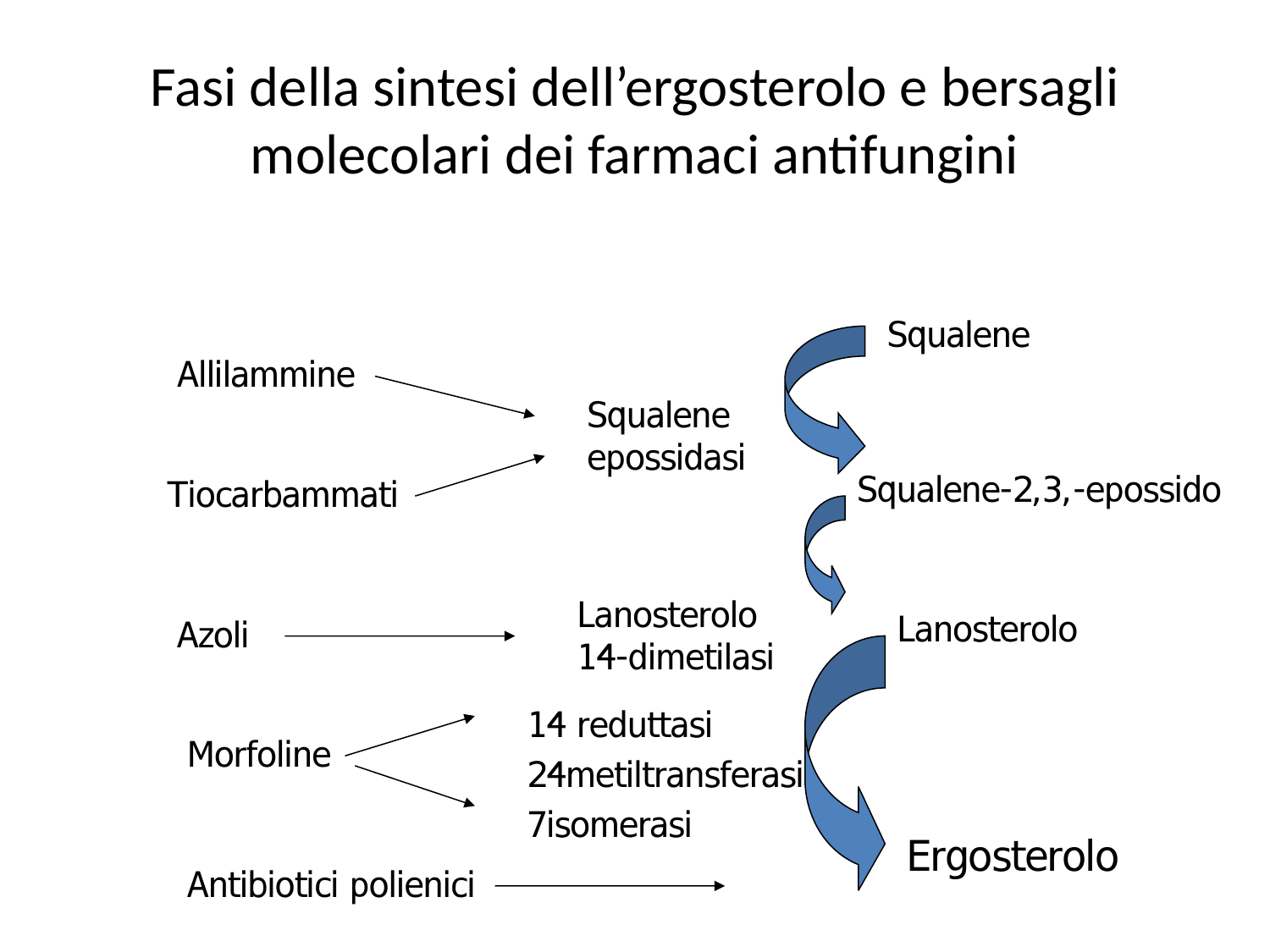

# Fasi della sintesi dell’ergosterolo e bersagli molecolari dei farmaci antifungini
Squalene

Squalene epossidasi

Lanosterolo 14-dimetilasi
Lanosterolo

14 reduttasi

Morfoline
24metiltransferasi

7isomerasi
Ergosterolo
Antibiotici polienici

Allilammine
Squalene-2,3,-epossido
Tiocarbammati
Azoli